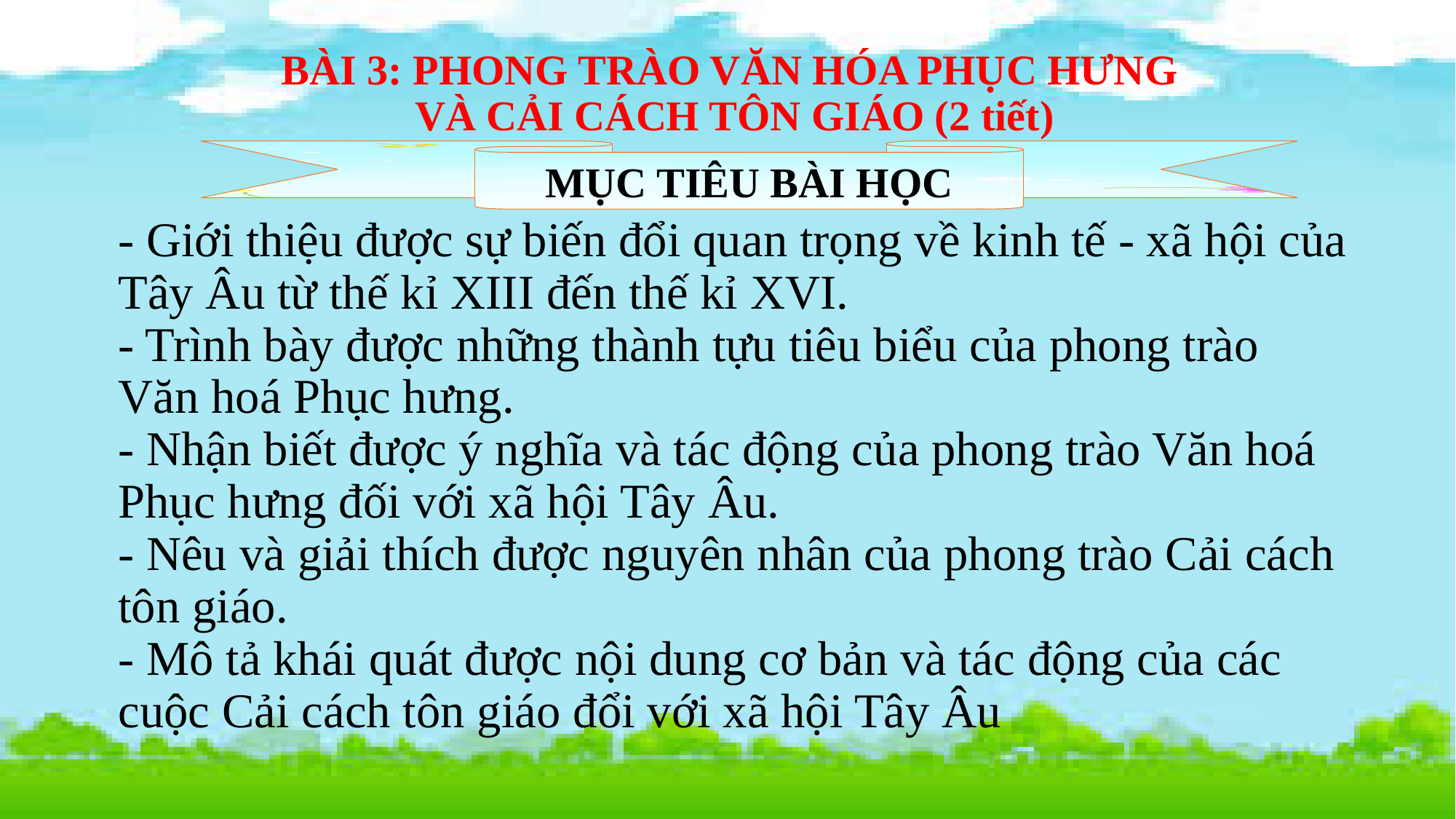

# BÀI 3: PHONG TRÀO VĂN HÓA PHỤC HƯNG VÀ CẢI CÁCH TÔN GIÁO (2 tiết)
MỤC TIÊU BÀI HỌC
- Giới thiệu được sự biến đổi quan trọng về kinh tế - xã hội của Tây Âu từ thế kỉ XIII đến thế kỉ XVI.
- Trình bày được những thành tựu tiêu biểu của phong trào Văn hoá Phục hưng.
- Nhận biết được ý nghĩa và tác động của phong trào Văn hoá Phục hưng đối với xã hội Tây Âu.
- Nêu và giải thích được nguyên nhân của phong trào Cải cách tôn giáo.
- Mô tả khái quát được nội dung cơ bản và tác động của các cuộc Cải cách tôn giáo đổi với xã hội Tây Âu